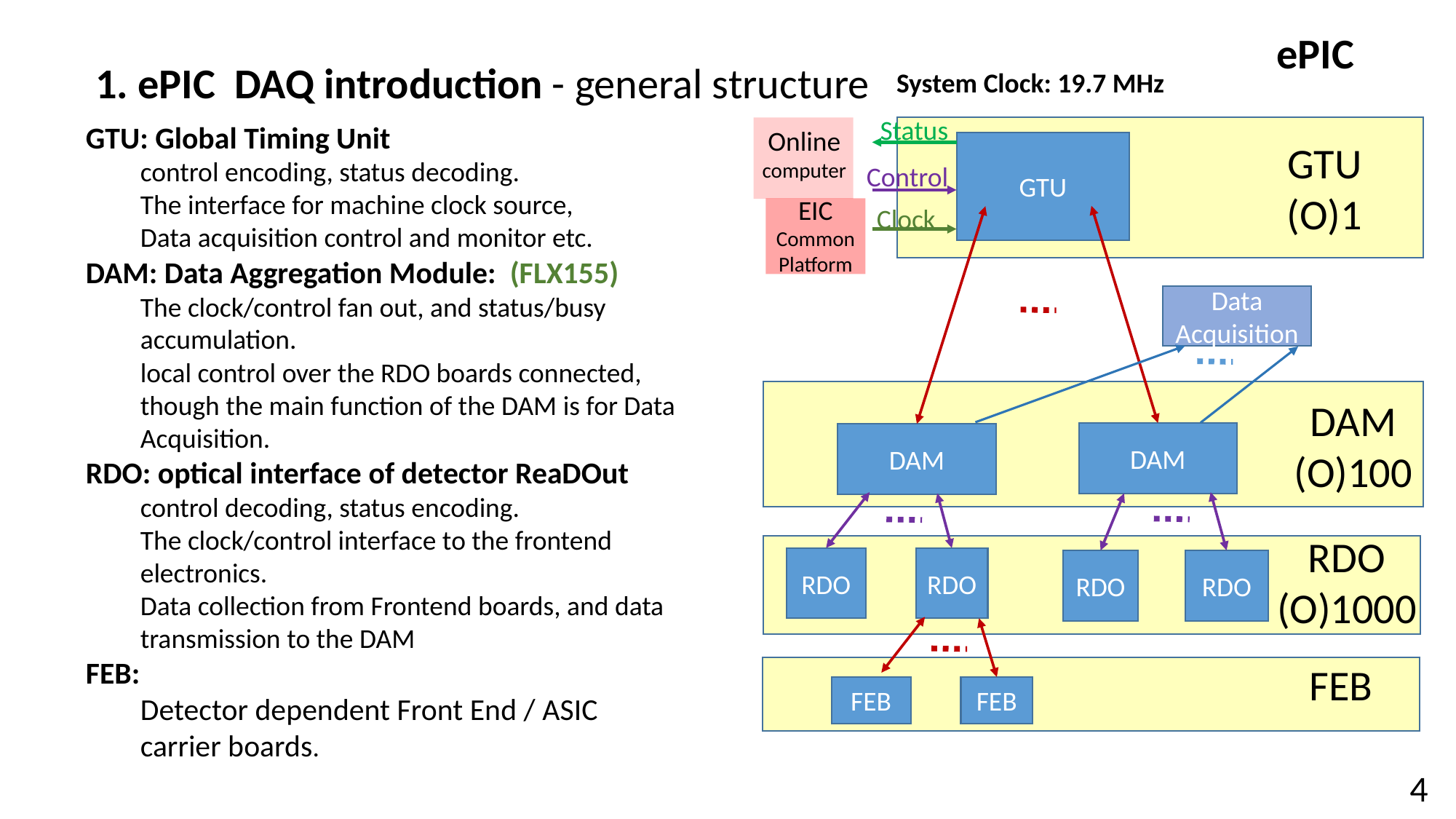

ePIC
1. ePIC  DAQ introduction - general structure
System Clock: 19.7 MHz
Status
GTU: Global Timing Unit
control encoding, status decoding.
The interface for machine clock source,
Data acquisition control and monitor etc.
DAM: Data Aggregation Module:  (FLX155)
The clock/control fan out, and status/busy accumulation.
local control over the RDO boards connected, though the main function of the DAM is for Data Acquisition.
RDO: optical interface of detector ReaDOut
control decoding, status encoding.
The clock/control interface to the frontend electronics.
Data collection from Frontend boards, and data transmission to the DAM
FEB:
Detector dependent Front End / ASIC  carrier boards.

Online computer
GTU (O)1
GTU
Control
EIC
Common
Platform
Clock

Data Acquisition

DAM
(O)100
DAM
DAM
RDO
(O)1000

RDO
RDO
RDO
RDO
FEB

FEB
FEB
4